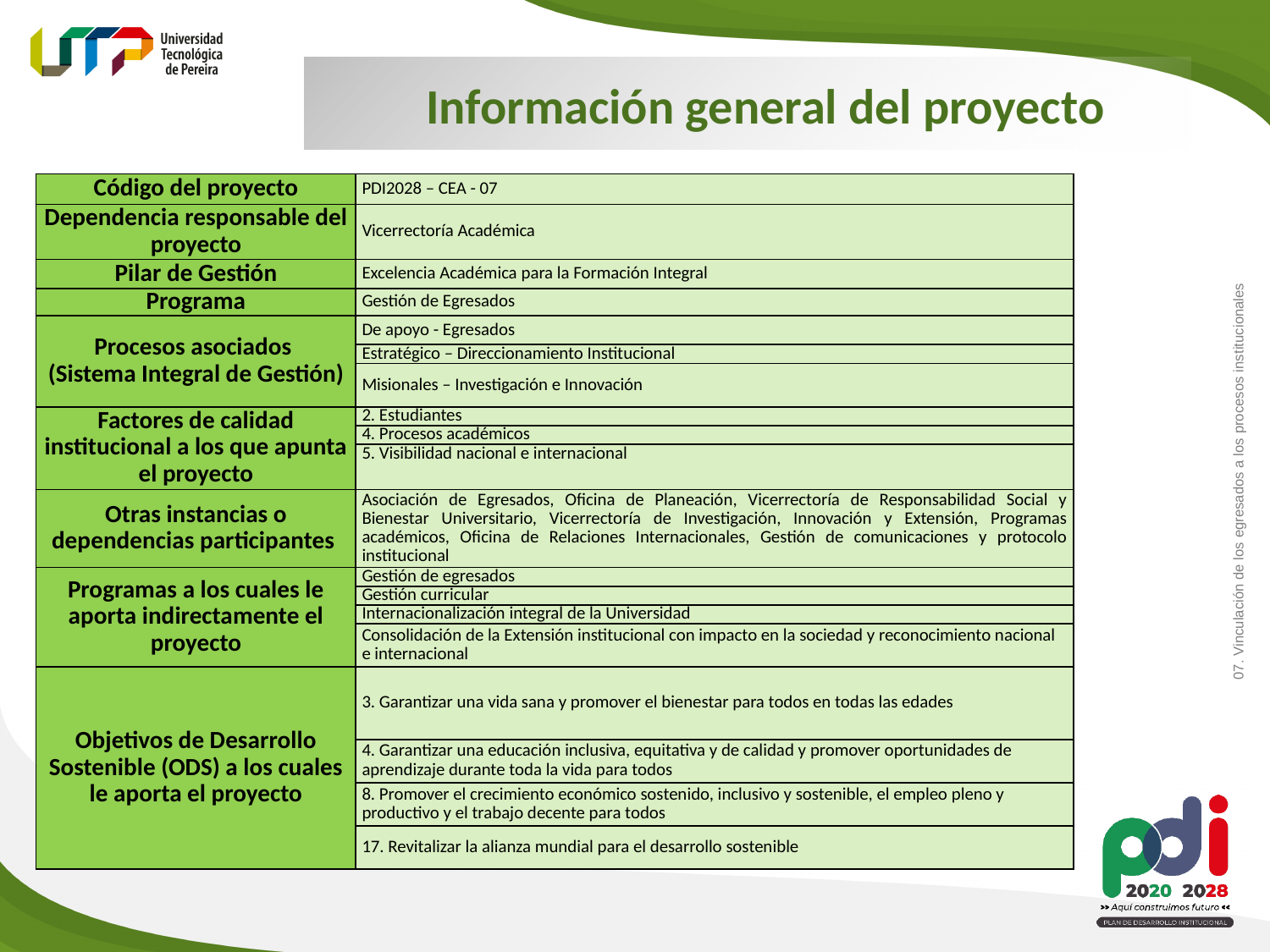

Información general del proyecto
| Código del proyecto | PDI2028 – CEA - 07 |
| --- | --- |
| Dependencia responsable del proyecto | Vicerrectoría Académica |
| Pilar de Gestión | Excelencia Académica para la Formación Integral |
| Programa | Gestión de Egresados |
| Procesos asociados (Sistema Integral de Gestión) | De apoyo - Egresados |
|  | Estratégico – Direccionamiento Institucional |
|  | Misionales – Investigación e Innovación |
| Factores de calidad institucional a los que apunta el proyecto | 2. Estudiantes |
|  | 4. Procesos académicos |
|  | 5. Visibilidad nacional e internacional |
| Otras instancias o dependencias participantes | Asociación de Egresados, Oficina de Planeación, Vicerrectoría de Responsabilidad Social y Bienestar Universitario, Vicerrectoría de Investigación, Innovación y Extensión, Programas académicos, Oficina de Relaciones Internacionales, Gestión de comunicaciones y protocolo institucional |
| Programas a los cuales le aporta indirectamente el proyecto | Gestión de egresados |
|  | Gestión curricular |
|  | Internacionalización integral de la Universidad |
|  | Consolidación de la Extensión institucional con impacto en la sociedad y reconocimiento nacional e internacional |
| Objetivos de Desarrollo Sostenible (ODS) a los cuales le aporta el proyecto | 3. Garantizar una vida sana y promover el bienestar para todos en todas las edades |
|  | 4. Garantizar una educación inclusiva, equitativa y de calidad y promover oportunidades de aprendizaje durante toda la vida para todos |
|  | 8. Promover el crecimiento económico sostenido, inclusivo y sostenible, el empleo pleno y productivo y el trabajo decente para todos |
|  | 17. Revitalizar la alianza mundial para el desarrollo sostenible |
07. Vinculación de los egresados a los procesos institucionales